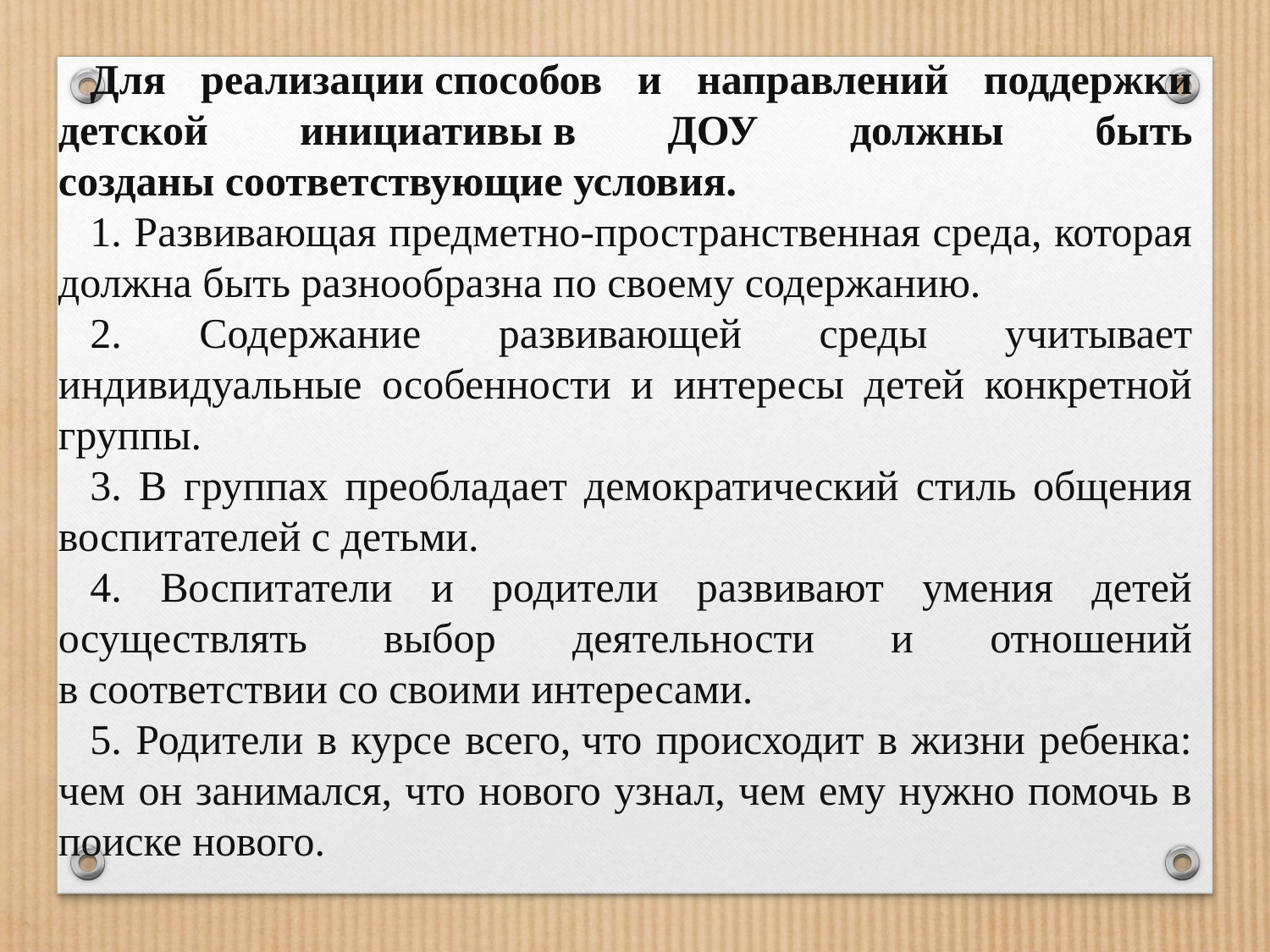

Для реализации способов и направлений поддержки детской инициативы в ДОУ должны быть созданы соответствующие условия.
1. Развивающая предметно-пространственная среда, которая должна быть разнообразна по своему содержанию.
2. Содержание развивающей среды учитывает индивидуальные особенности и интересы детей конкретной группы.
3. В группах преобладает демократический стиль общения воспитателей с детьми.
4. Воспитатели и родители развивают умения детей осуществлять выбор деятельности и отношений в соответствии со своими интересами.
5. Родители в курсе всего, что происходит в жизни ребенка: чем он занимался, что нового узнал, чем ему нужно помочь в поиске нового.